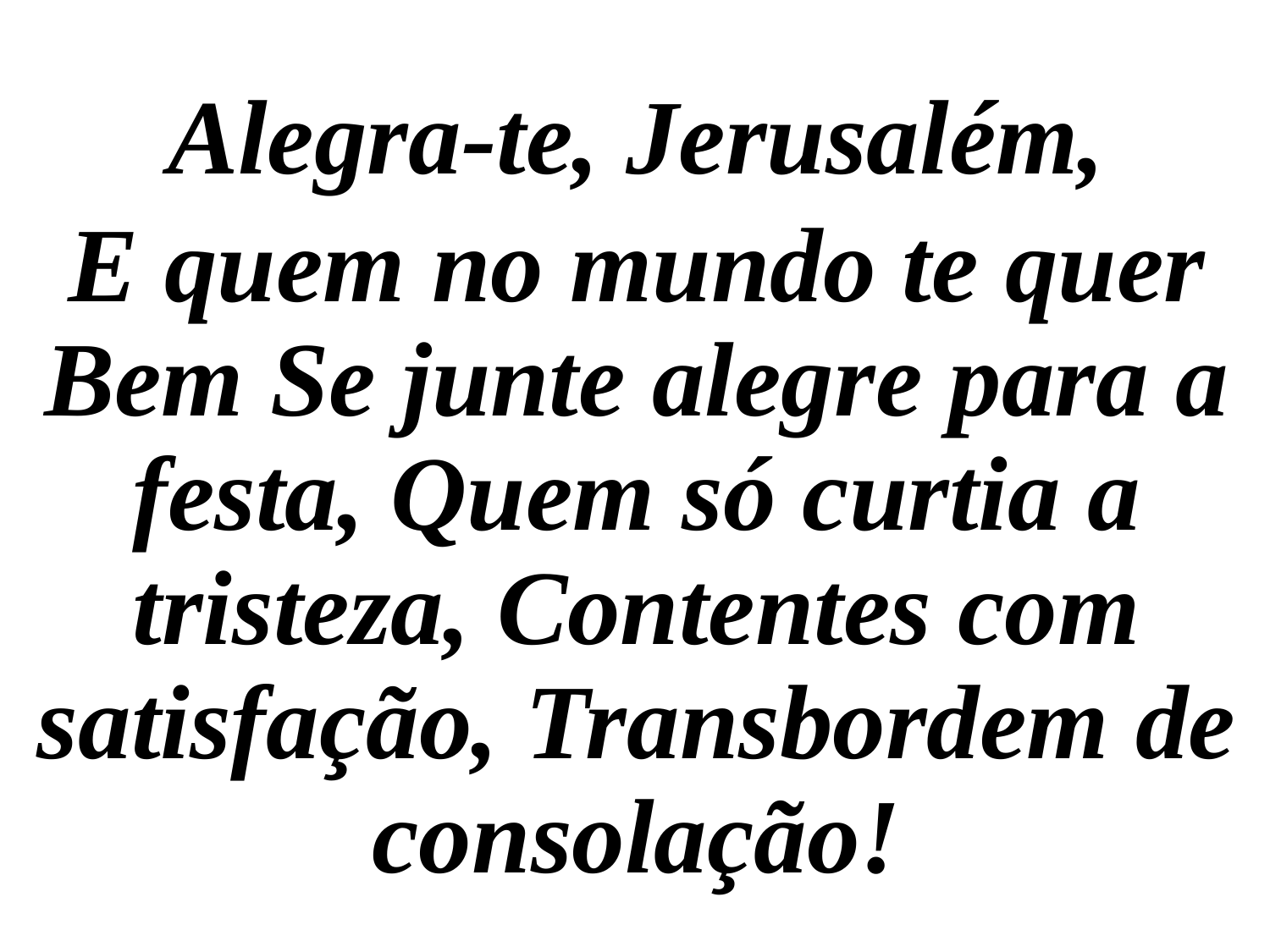

Alegra-te, Jerusalém,
E quem no mundo te quer Bem Se junte alegre para a festa, Quem só curtia a tristeza, Contentes com satisfação, Transbordem de consolação!